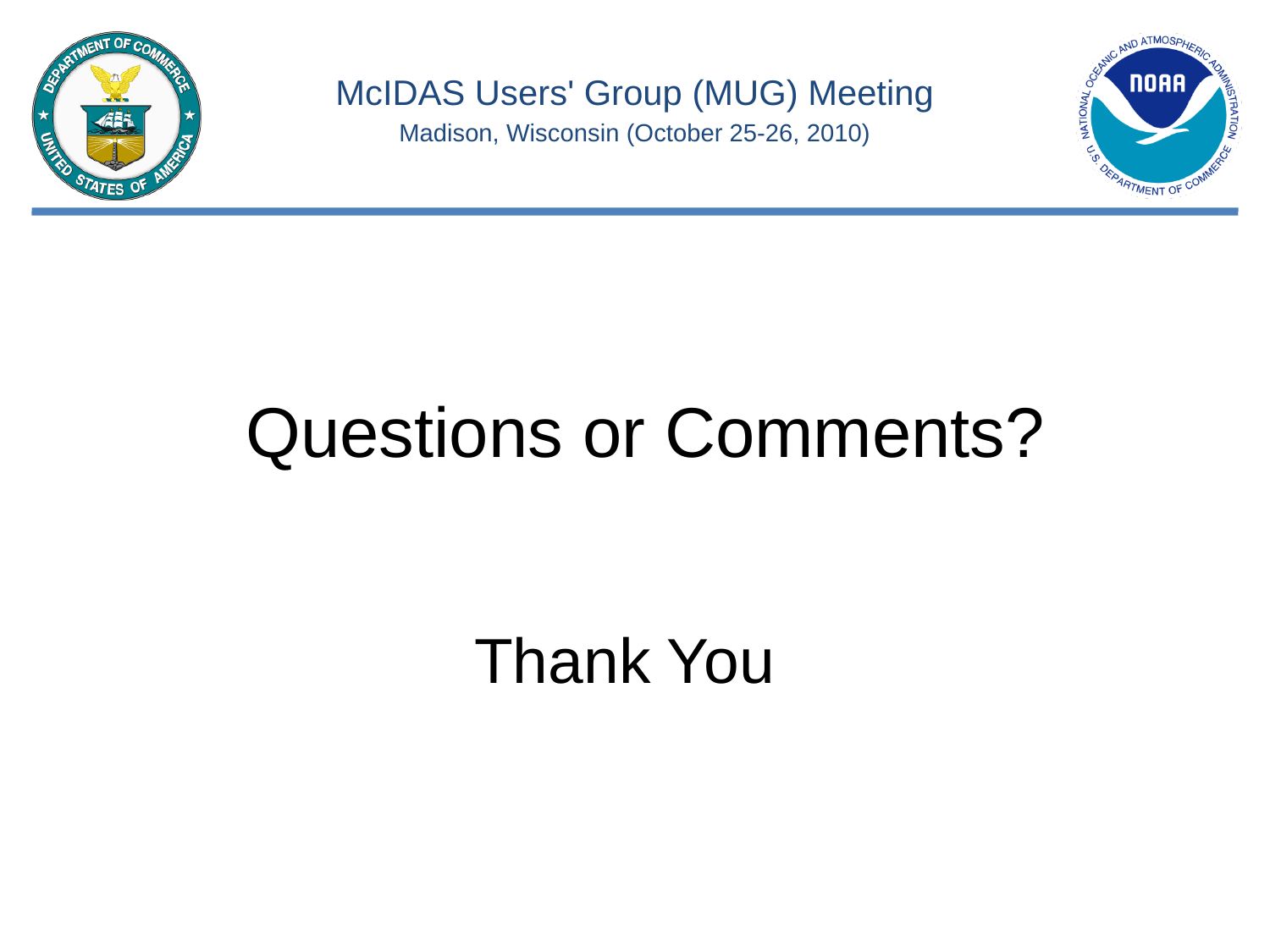

McIDAS Users' Group (MUG) Meeting
Madison, Wisconsin (October 25-26, 2010)
Questions or Comments?

Thank You